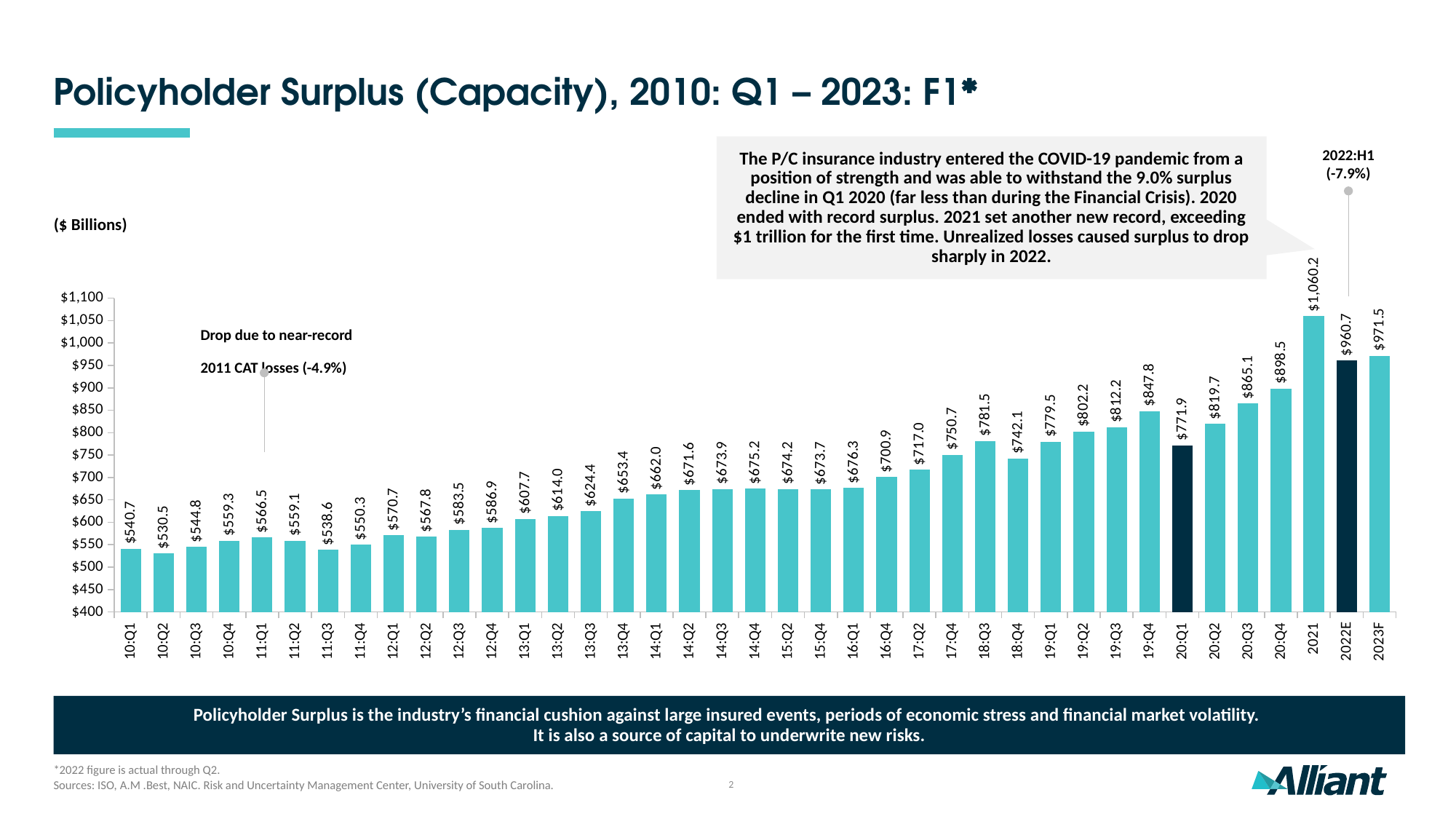

Policyholder Surplus (Capacity), 2010: Q1 – 2023: F1*
The P/C insurance industry entered the COVID-19 pandemic from a position of strength and was able to withstand the 9.0% surplus decline in Q1 2020 (far less than during the Financial Crisis). 2020 ended with record surplus. 2021 set another new record, exceeding $1 trillion for the first time. Unrealized losses caused surplus to drop sharply in 2022.
2022:H1
(-7.9%)
($ Billions)

### Chart

| Category | Surplus |
|---|---|
| 10:Q1 | 540.7 |
| 10:Q2 | 530.53 |
| 10:Q3 | 544.8 |
| 10:Q4 | 559.25 |
| 11:Q1 | 566.51 |
| 11:Q2 | 559.06 |
| 11:Q3 | 538.6 |
| 11:Q4 | 550.31 |
| 12:Q1 | 570.67 |
| 12:Q2 | 567.77 |
| 12:Q3 | 583.49 |
| 12:Q4 | 586.87 |
| 13:Q1 | 607.74 |
| 13:Q2 | 613.99 |
| 13:Q3 | 624.37 |
| 13:Q4 | 653.38 |
| 14:Q1 | 662.0 |
| 14:Q2 | 671.58 |
| 14:Q3 | 673.93 |
| 14:Q4 | 675.23 |
| 15:Q2 | 674.15 |
| 15:Q4 | 673.69 |
| 16:Q1 | 676.26 |
| 16:Q4 | 700.93 |
| 17:Q2 | 717.0 |
| 17:Q4 | 750.7 |
| 18:Q3 | 781.48 |
| 18:Q4 | 742.1 |
| 19:Q1 | 779.5 |
| 19:Q2 | 802.2 |
| 19:Q3 | 812.18 |
| 19:Q4 | 847.81 |
| 20:Q1 | 771.9 |
| 20:Q2 | 819.7 |
| 20:Q3 | 865.1 |
| 20:Q4 | 898.5 |
| 2021 | 1060.2 |
| 2022E | 960.7 |
| 2023F | 971.5 |
Drop due to near-record
2011 CAT losses (-4.9%)
Policyholder Surplus is the industry’s financial cushion against large insured events, periods of economic stress and financial market volatility.
It is also a source of capital to underwrite new risks.
*2022 figure is actual through Q2.
Sources: ISO, A.M .Best, NAIC. Risk and Uncertainty Management Center, University of South Carolina.
2